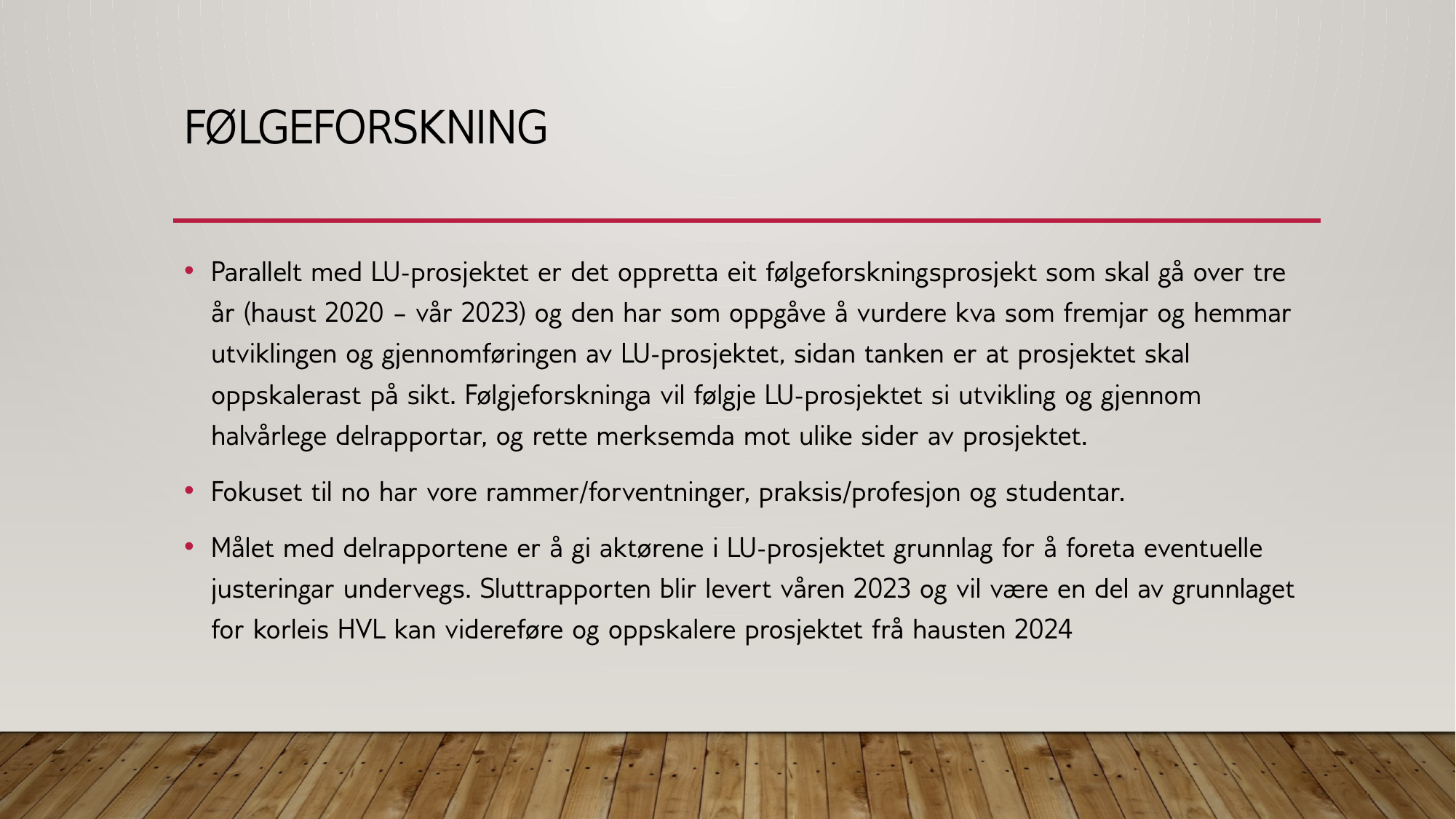

# Følgeforskning
Parallelt med LU-prosjektet er det oppretta eit følgeforskningsprosjekt som skal gå over tre år (haust 2020 – vår 2023) og den har som oppgåve å vurdere kva som fremjar og hemmar utviklingen og gjennomføringen av LU-prosjektet, sidan tanken er at prosjektet skal oppskalerast på sikt. Følgjeforskninga vil følgje LU-prosjektet si utvikling og gjennom halvårlege delrapportar, og rette merksemda mot ulike sider av prosjektet.
Fokuset til no har vore rammer/forventninger, praksis/profesjon og studentar.
Målet med delrapportene er å gi aktørene i LU-prosjektet grunnlag for å foreta eventuelle justeringar undervegs. Sluttrapporten blir levert våren 2023 og vil være en del av grunnlaget for korleis HVL kan videreføre og oppskalere prosjektet frå hausten 2024